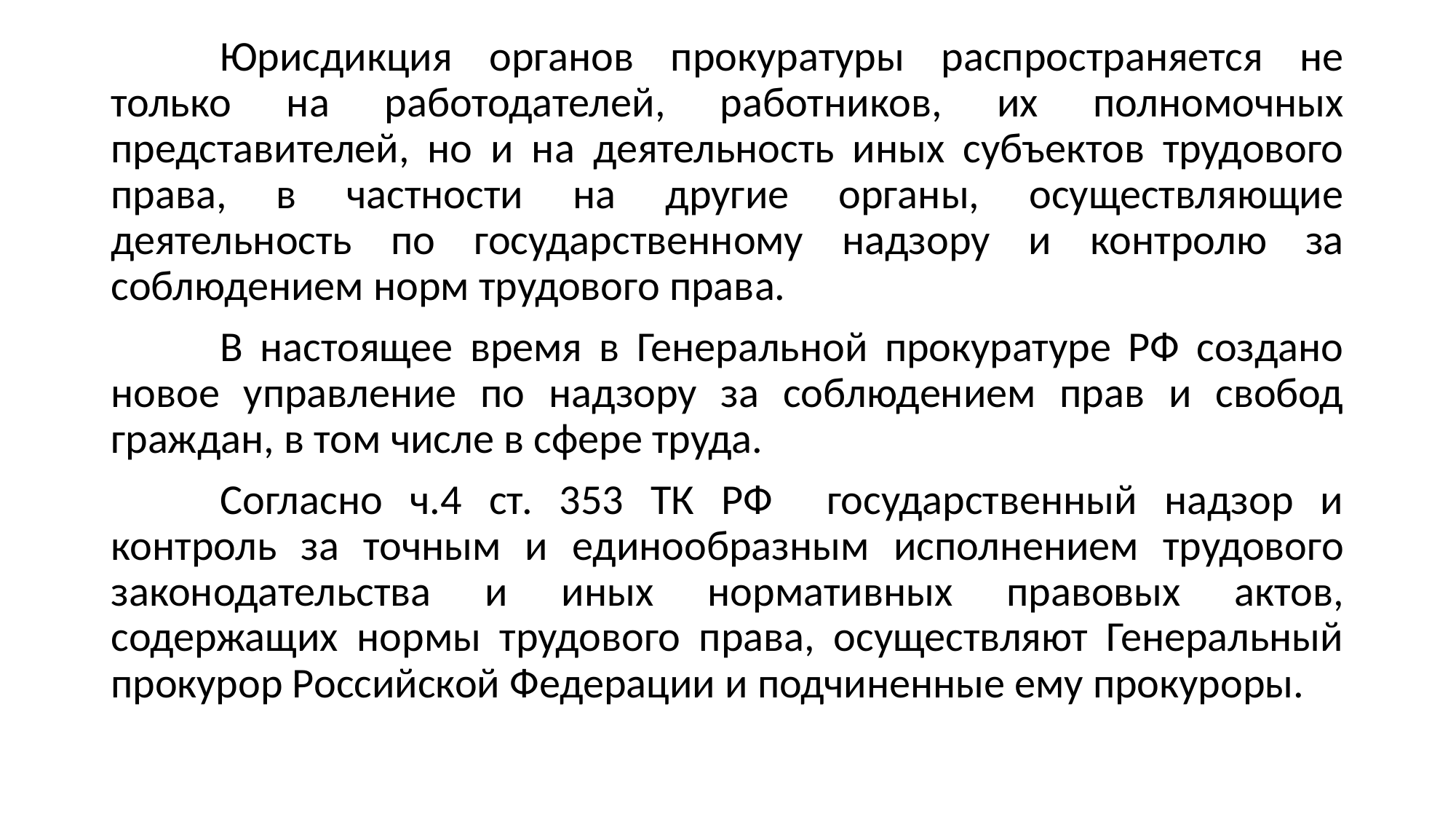

Юрисдикция органов прокуратуры распространяется не только на работодателей, работников, их полномочных представителей, но и на деятельность иных субъектов трудового права, в частности на другие органы, осуществляющие деятельность по государственному надзору и контролю за соблюдением норм трудового права.
	В настоящее время в Генеральной прокуратуре РФ создано новое управление по надзору за соблюдением прав и свобод граждан, в том числе в сфере труда.
	Согласно ч.4 ст. 353 ТК РФ  государственный надзор и контроль за точным и единообразным исполнением трудового законодательства и иных нормативных правовых актов, содержащих нормы трудового права, осуществляют Генеральный прокурор Российской Федерации и подчиненные ему прокуроры.